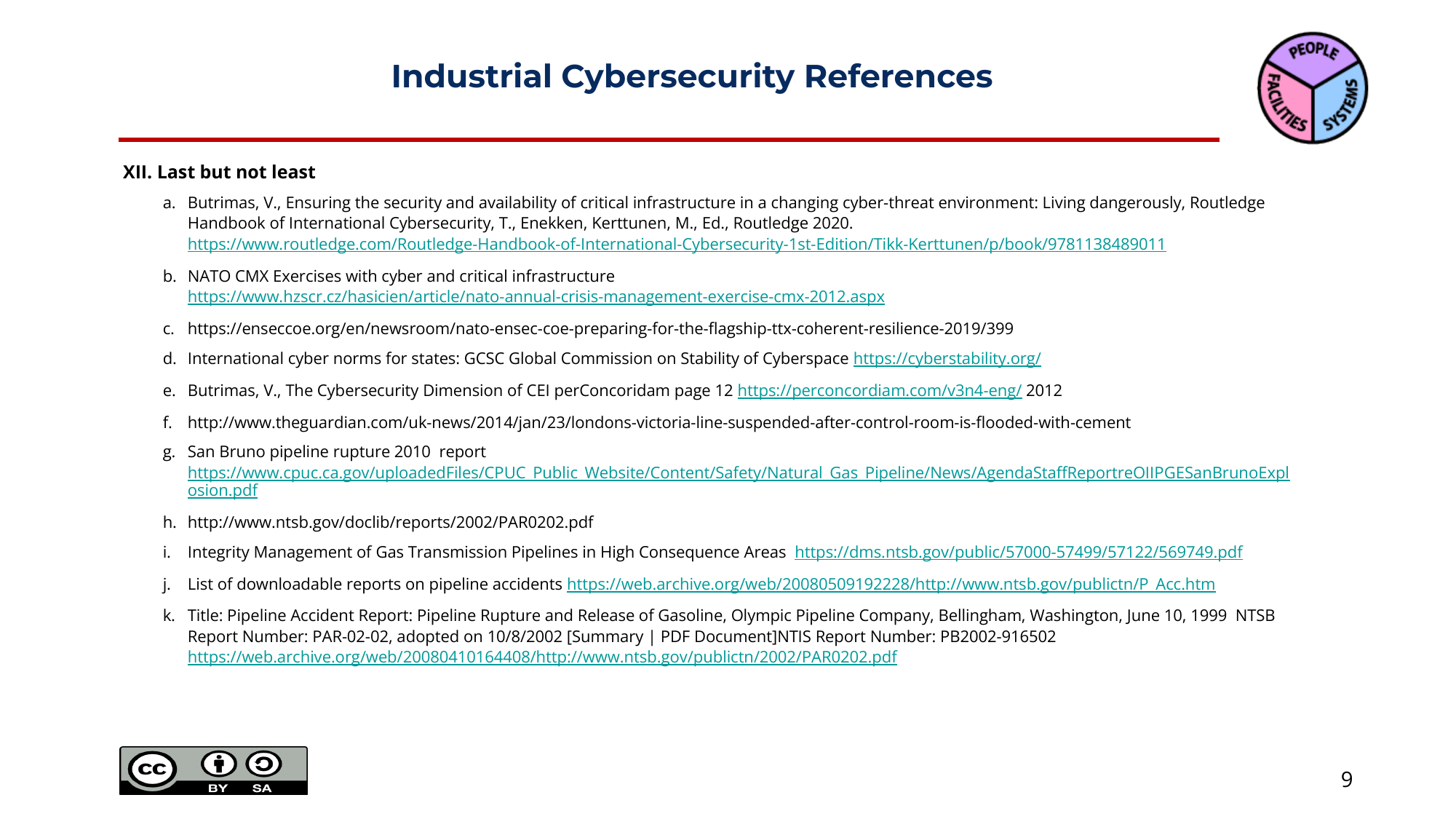

7
Industrial Cybersecurity References
XII. Last but not least
Butrimas, V., Ensuring the security and availability of critical infrastructure in a changing cyber-threat environment: Living dangerously, Routledge Handbook of International Cybersecurity, T., Enekken, Kerttunen, M., Ed., Routledge 2020. https://www.routledge.com/Routledge-Handbook-of-International-Cybersecurity-1st-Edition/Tikk-Kerttunen/p/book/9781138489011
NATO CMX Exercises with cyber and critical infrastructure https://www.hzscr.cz/hasicien/article/nato-annual-crisis-management-exercise-cmx-2012.aspx
https://enseccoe.org/en/newsroom/nato-ensec-coe-preparing-for-the-flagship-ttx-coherent-resilience-2019/399
International cyber norms for states: GCSC Global Commission on Stability of Cyberspace https://cyberstability.org/
Butrimas, V., The Cybersecurity Dimension of CEI perConcoridam page 12 https://perconcordiam.com/v3n4-eng/ 2012
http://www.theguardian.com/uk-news/2014/jan/23/londons-victoria-line-suspended-after-control-room-is-flooded-with-cement
San Bruno pipeline rupture 2010  report https://www.cpuc.ca.gov/uploadedFiles/CPUC_Public_Website/Content/Safety/Natural_Gas_Pipeline/News/AgendaStaffReportreOIIPGESanBrunoExplosion.pdf
http://www.ntsb.gov/doclib/reports/2002/PAR0202.pdf
Integrity Management of Gas Transmission Pipelines in High Consequence Areas  https://dms.ntsb.gov/public/57000-57499/57122/569749.pdf
List of downloadable reports on pipeline accidents https://web.archive.org/web/20080509192228/http://www.ntsb.gov/publictn/P_Acc.htm
Title: Pipeline Accident Report: Pipeline Rupture and Release of Gasoline, Olympic Pipeline Company, Bellingham, Washington, June 10, 1999  NTSB Report Number: PAR-02-02, adopted on 10/8/2002 [Summary | PDF Document]NTIS Report Number: PB2002-916502 https://web.archive.org/web/20080410164408/http://www.ntsb.gov/publictn/2002/PAR0202.pdf